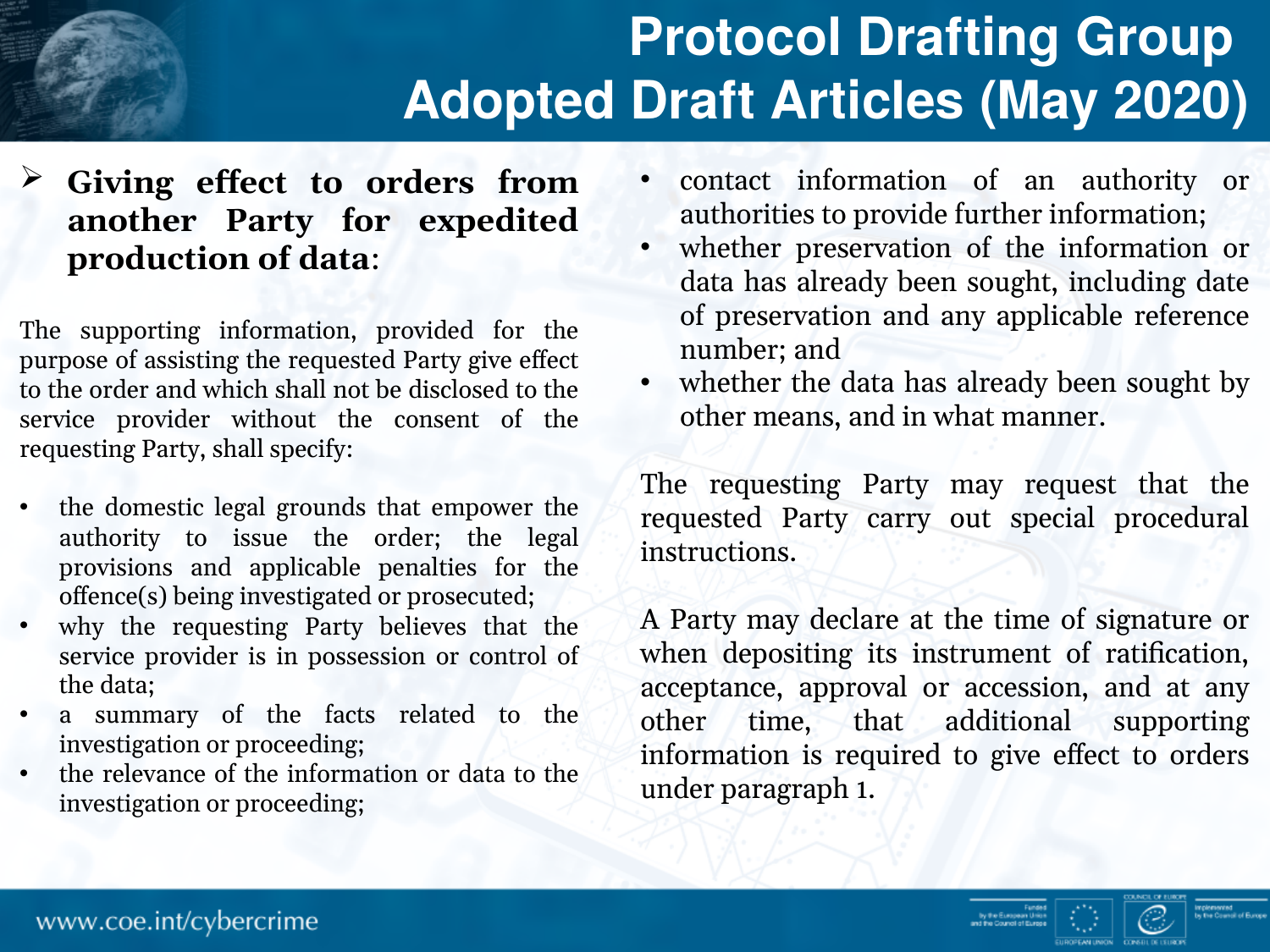

Protocol Drafting Group
Adopted Draft Articles (May 2020)
Giving effect to orders from another Party for expedited production of data:

The supporting information, provided for the purpose of assisting the requested Party give effect to the order and which shall not be disclosed to the service provider without the consent of the requesting Party, shall specify:

the domestic legal grounds that empower the authority to issue the order; the legal provisions and applicable penalties for the offence(s) being investigated or prosecuted;
why the requesting Party believes that the service provider is in possession or control of the data;
a summary of the facts related to the investigation or proceeding;
the relevance of the information or data to the investigation or proceeding;

contact information of an authority or authorities to provide further information;
whether preservation of the information or data has already been sought, including date of preservation and any applicable reference number; and
whether the data has already been sought by other means, and in what manner.

The requesting Party may request that the requested Party carry out special procedural instructions.

A Party may declare at the time of signature or when depositing its instrument of ratification, acceptance, approval or accession, and at any other time, that additional supporting information is required to give effect to orders under paragraph 1.